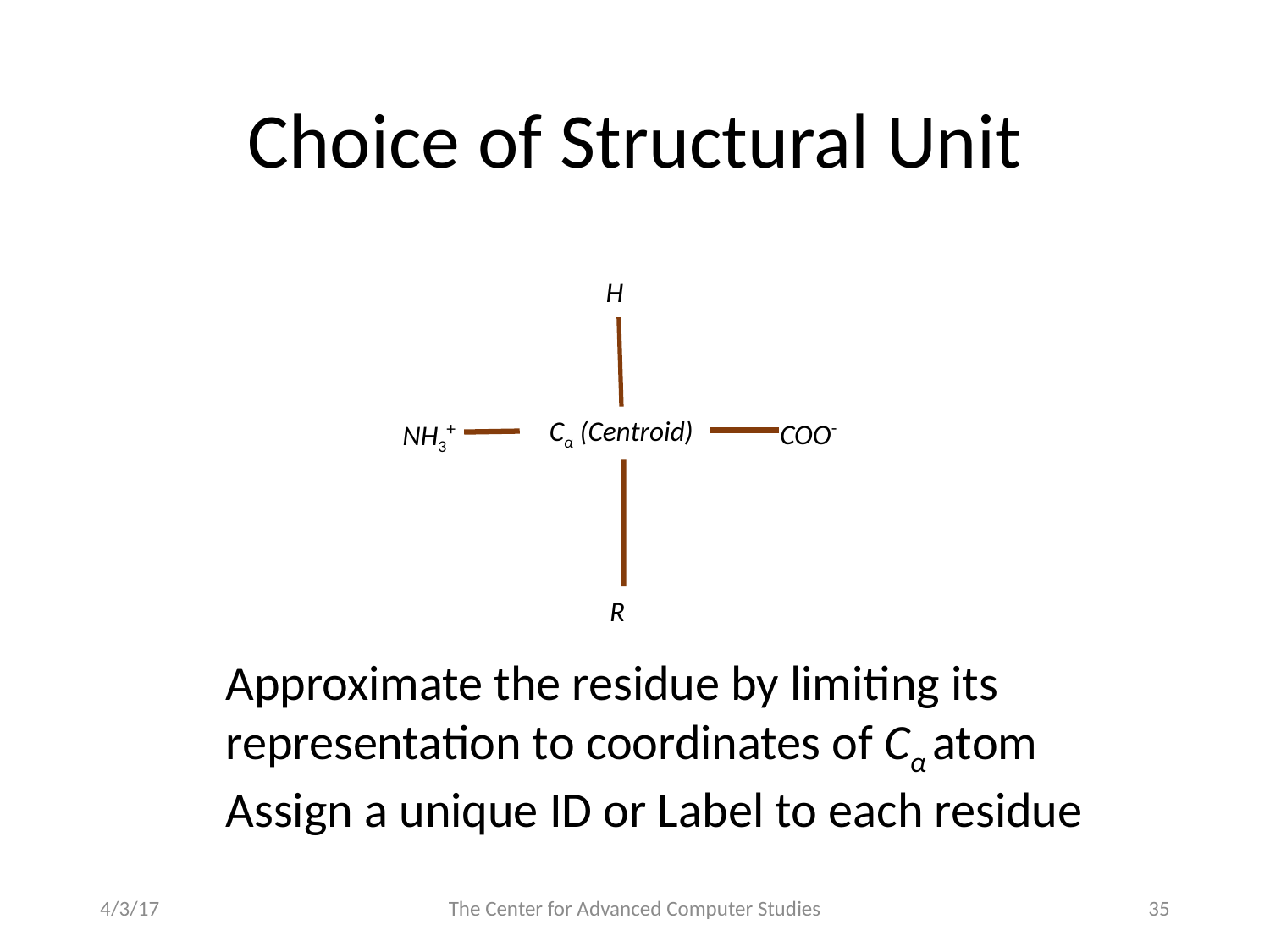

# Choice of Structural Unit
H
Cα (Centroid)
NH3+
R
COO-
Approximate the residue by limiting its
representation to coordinates of Cα atom
Assign a unique ID or Label to each residue
4/3/17
The Center for Advanced Computer Studies
35